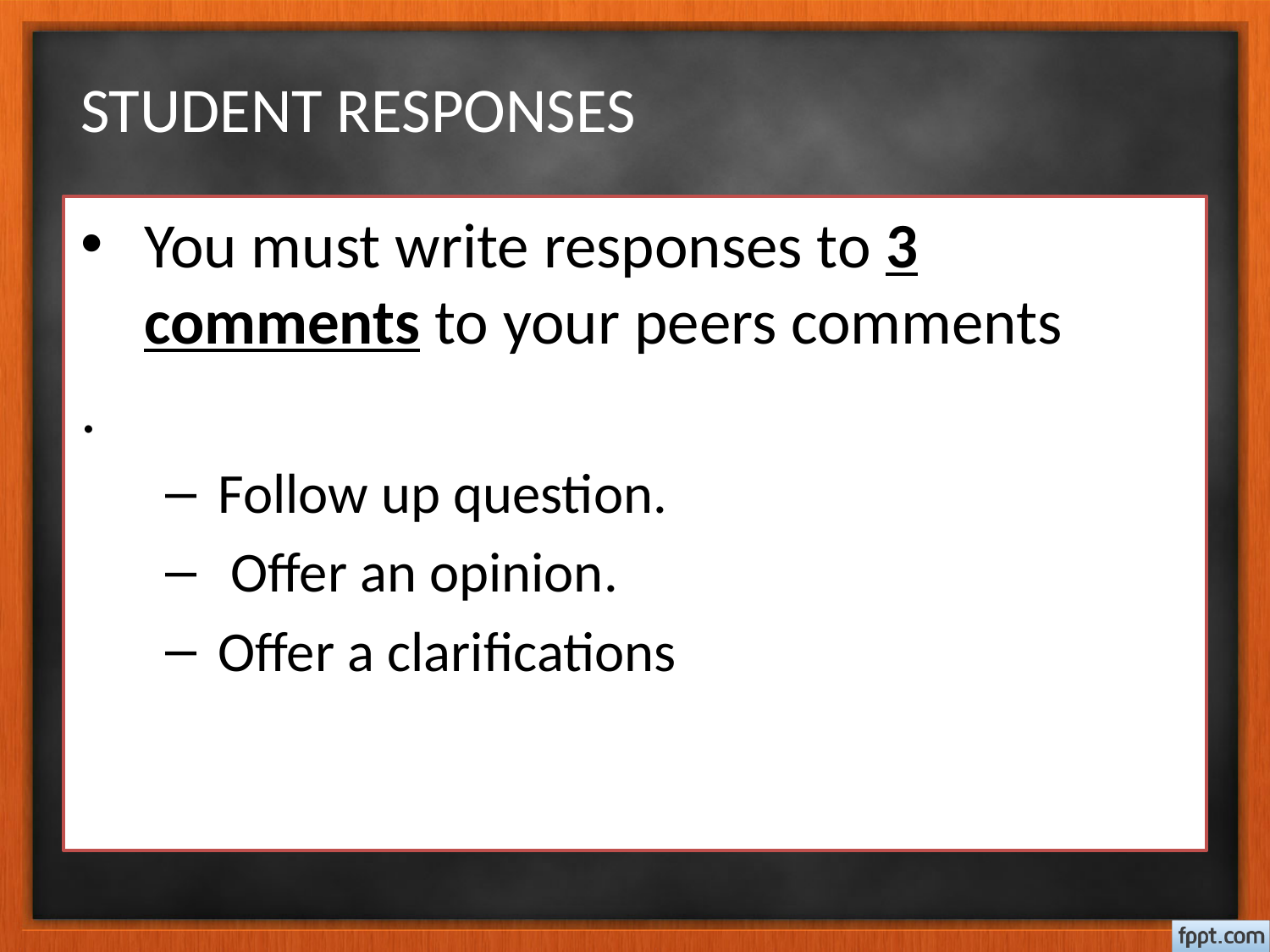

# STUDENT RESPONSES
You must write responses to 3 comments to your peers comments
.
Follow up question.
 Offer an opinion.
Offer a clarifications